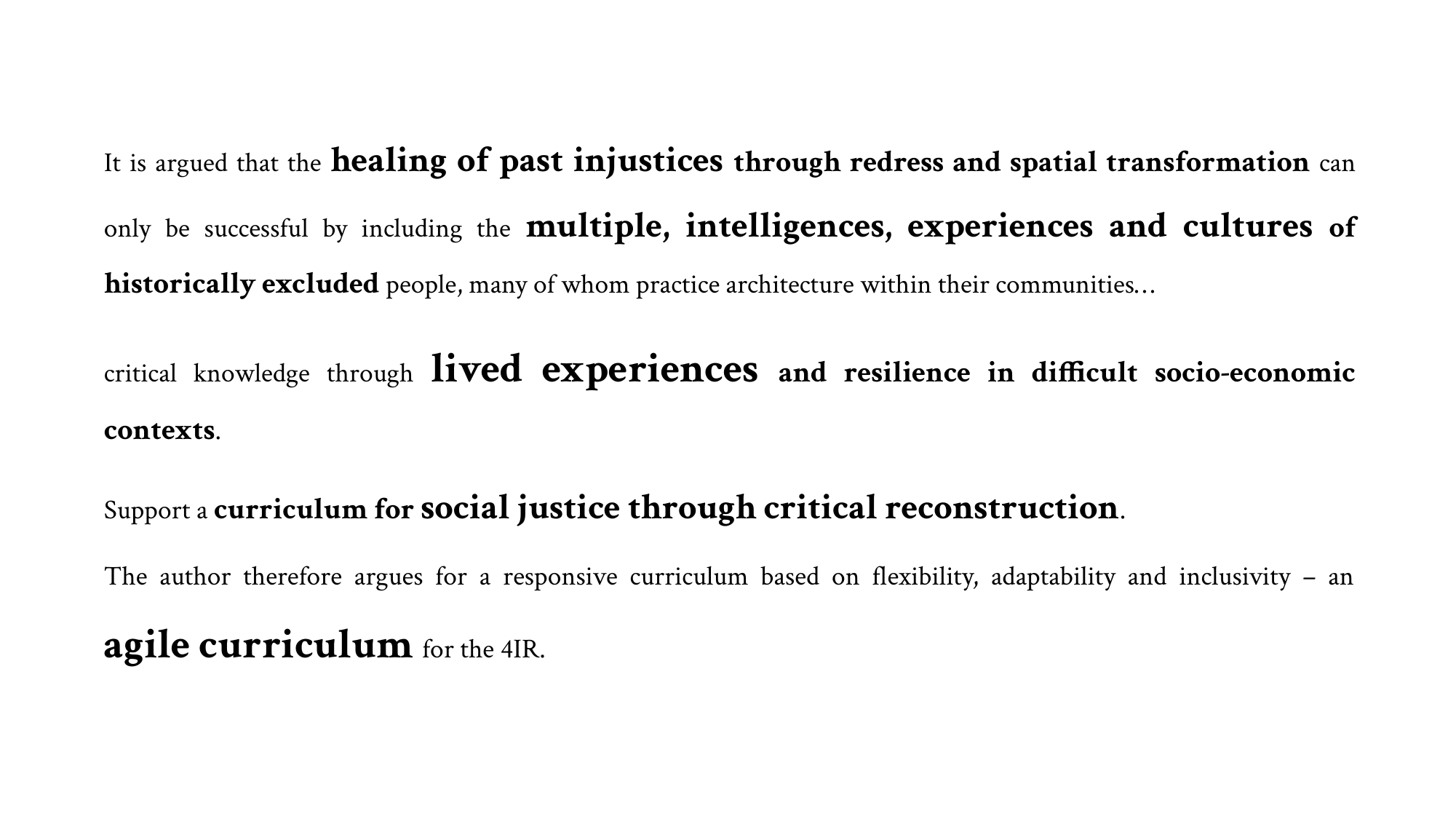

It is argued that the healing of past injustices through redress and spatial transformation can only be successful by including the multiple, intelligences, experiences and cultures of historically excluded people, many of whom practice architecture within their communities…
critical knowledge through lived experiences and resilience in difficult socio-economic contexts.
Support a curriculum for social justice through critical reconstruction.
The author therefore argues for a responsive curriculum based on flexibility, adaptability and inclusivity – an agile curriculum for the 4IR.